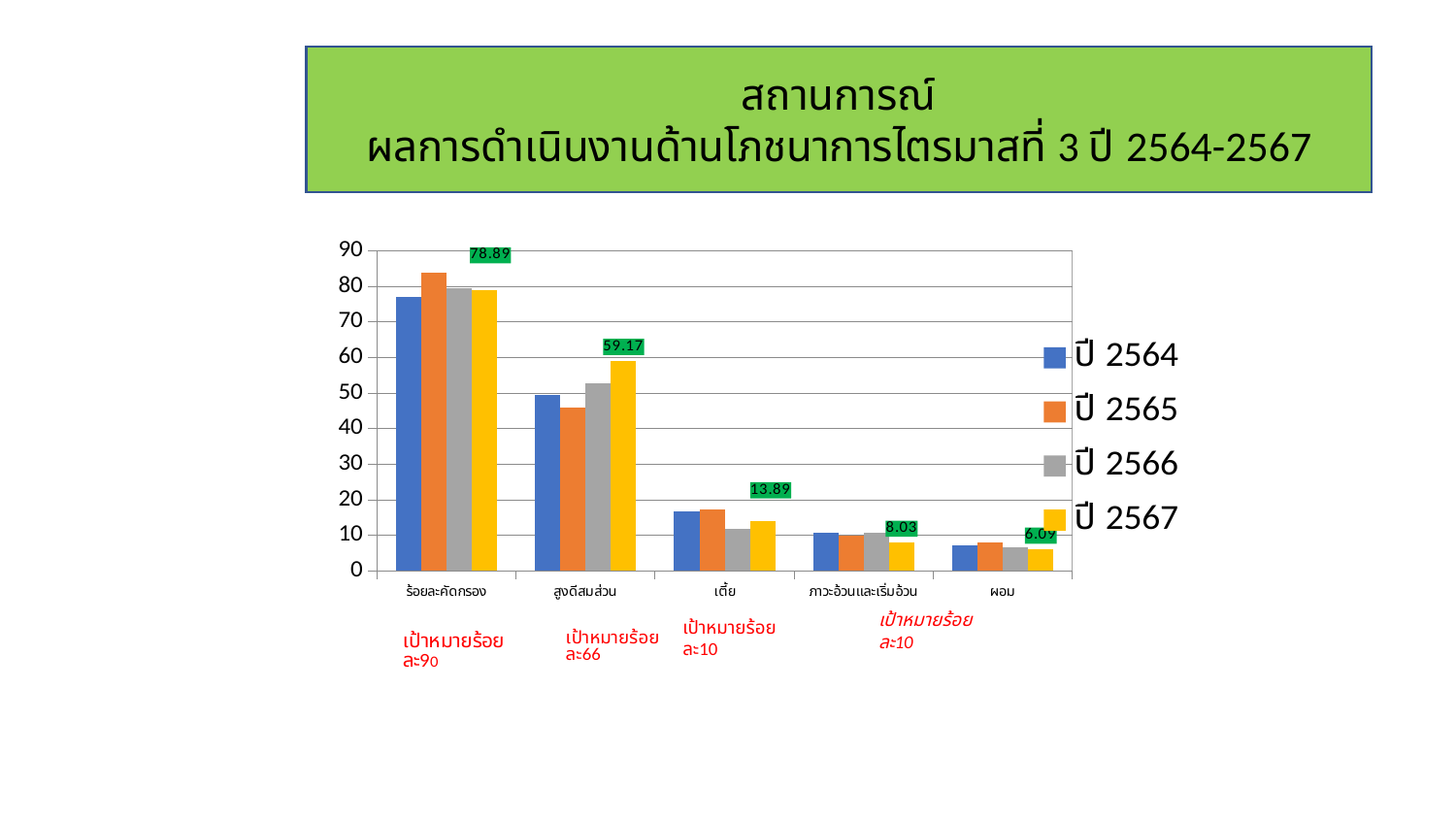

สถานการณ์
ผลการดำเนินงานด้านโภชนาการไตรมาสที่ 3 ปี 2564-2567

### Chart

| Category | ปี 2564 | ปี 2565 | ปี 2566 | ปี 2567 |
|---|---|---|---|---|
| ร้อยละคัดกรอง | 76.91 | 84.01 | 79.56 | 78.89 |
| สูงดีสมส่วน | 49.4 | 45.88 | 52.86 | 59.17 |
| เตี้ย | 16.77 | 17.19 | 11.93 | 13.89 |
| ภาวะอ้วนและเริ่มอ้วน | 10.85 | 10.0 | 10.78 | 8.03 |
| ผอม | 7.11 | 7.97 | 6.54 | 6.09 |
เป้าหมายร้อยละ10

เป้าหมายร้อยละ10

อละ0